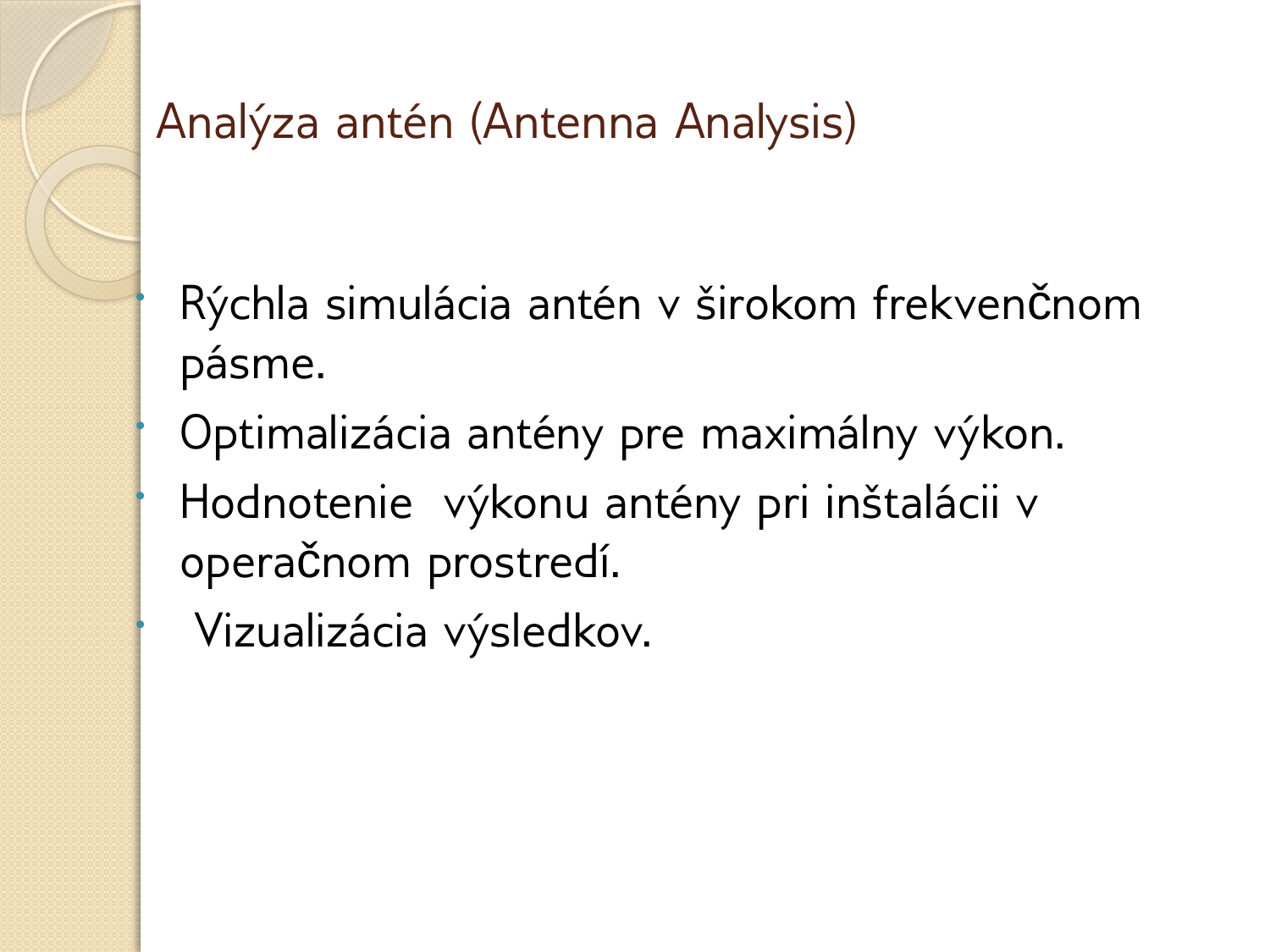

# Analýza antén (Antenna Analysis)
Rýchla simulácia antén v širokom frekvenčnom pásme.
Optimalizácia antény pre maximálny výkon.
Hodnotenie  výkonu antény pri inštalácii v operačnom prostredí.
 Vizualizácia výsledkov.